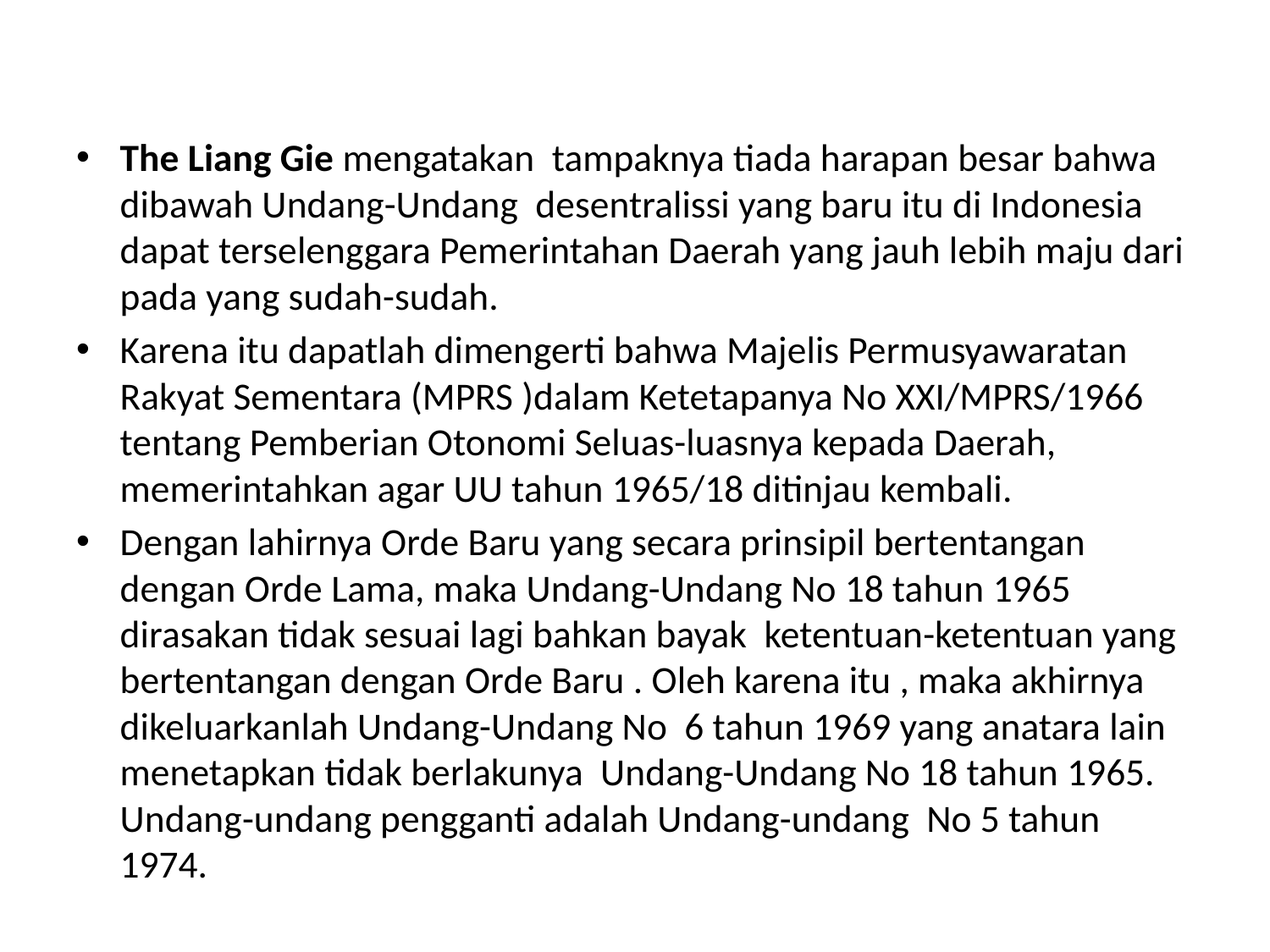

#
The Liang Gie mengatakan  tampaknya tiada harapan besar bahwa  dibawah Undang-Undang  desentralissi yang baru itu di Indonesia dapat terselenggara Pemerintahan Daerah yang jauh lebih maju dari pada yang sudah-sudah.
Karena itu dapatlah dimengerti bahwa Majelis Permusyawaratan Rakyat Sementara (MPRS )dalam Ketetapanya No XXI/MPRS/1966 tentang Pemberian Otonomi Seluas-luasnya kepada Daerah, memerintahkan agar UU tahun 1965/18 ditinjau kembali.
Dengan lahirnya Orde Baru yang secara prinsipil bertentangan dengan Orde Lama, maka Undang-Undang No 18 tahun 1965 dirasakan tidak sesuai lagi bahkan bayak  ketentuan-ketentuan yang bertentangan dengan Orde Baru . Oleh karena itu , maka akhirnya dikeluarkanlah Undang-Undang No  6 tahun 1969 yang anatara lain  menetapkan tidak berlakunya  Undang-Undang No 18 tahun 1965. Undang-undang pengganti adalah Undang-undang  No 5 tahun 1974.